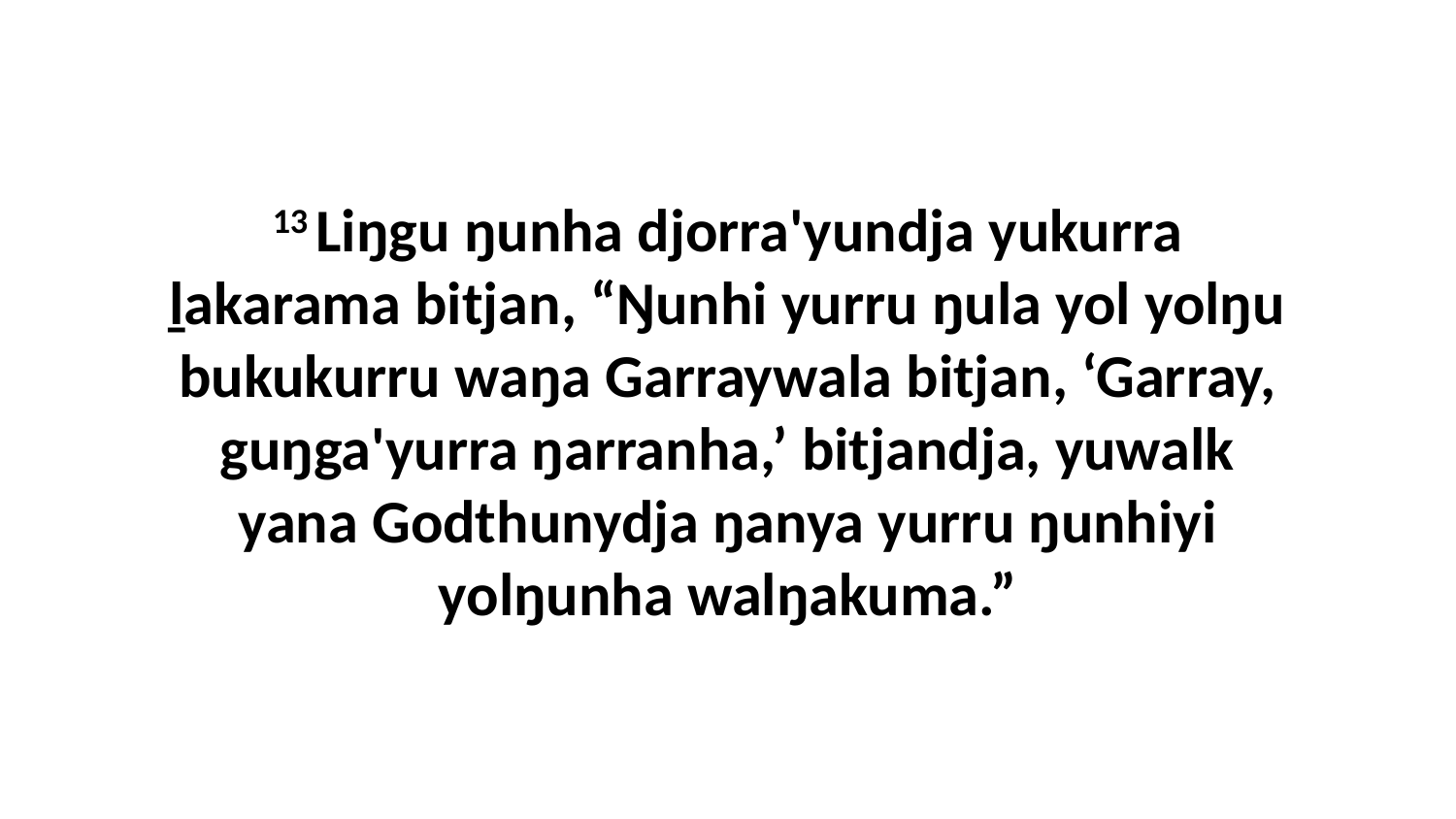

13 Liŋgu ŋunha djorra'yundja yukurra ḻakarama bitjan, “Ŋunhi yurru ŋula yol yolŋu bukukurru waŋa Garraywala bitjan, ‘Garray, guŋga'yurra ŋarranha,’ bitjandja, yuwalk yana Godthunydja ŋanya yurru ŋunhiyi yolŋunha walŋakuma.”